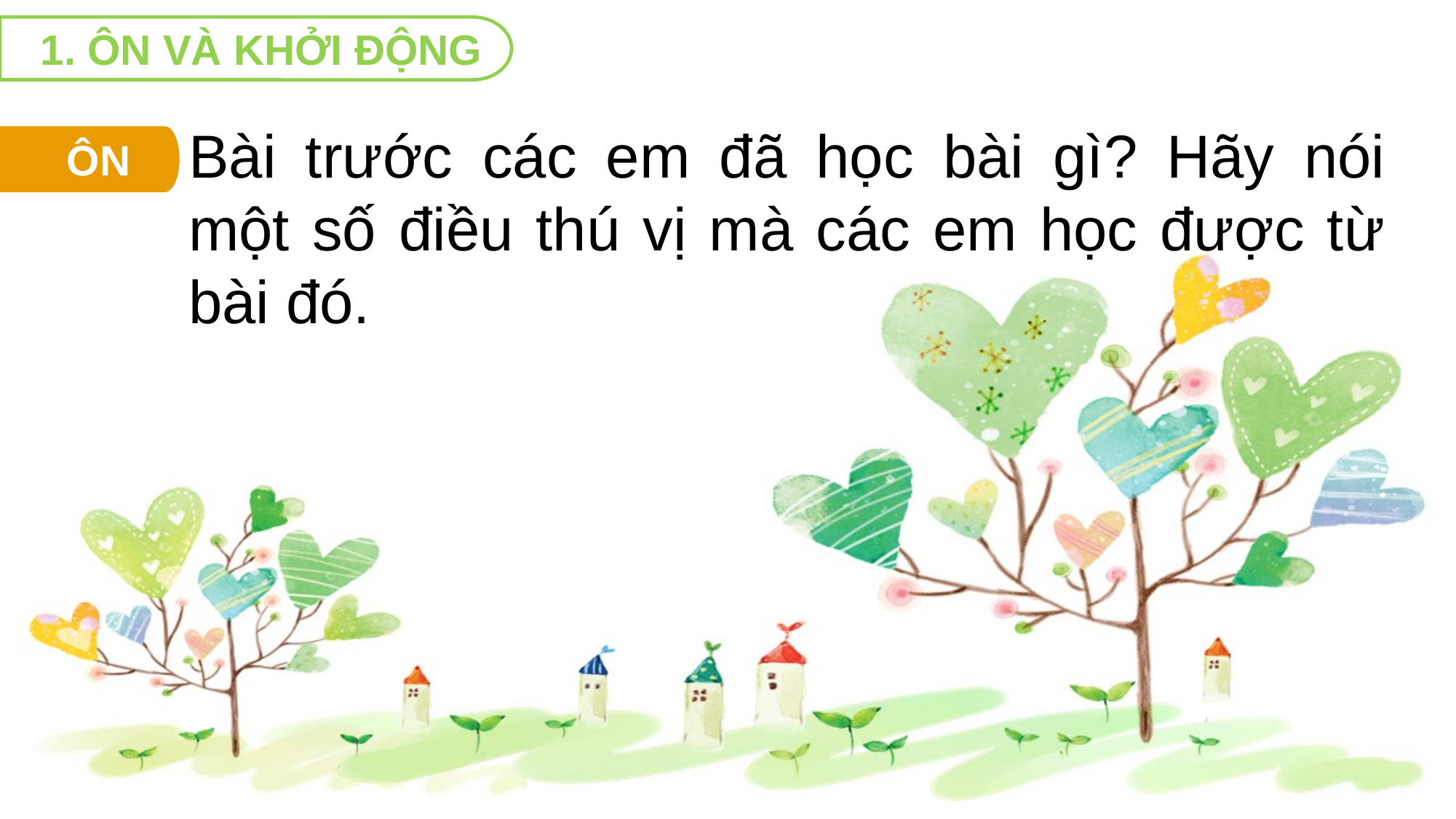

1. ÔN VÀ KHỞI ĐỘNG
Bài trước các em đã học bài gì? Hãy nói một số điều thú vị mà các em học được từ bài đó.

ÔN